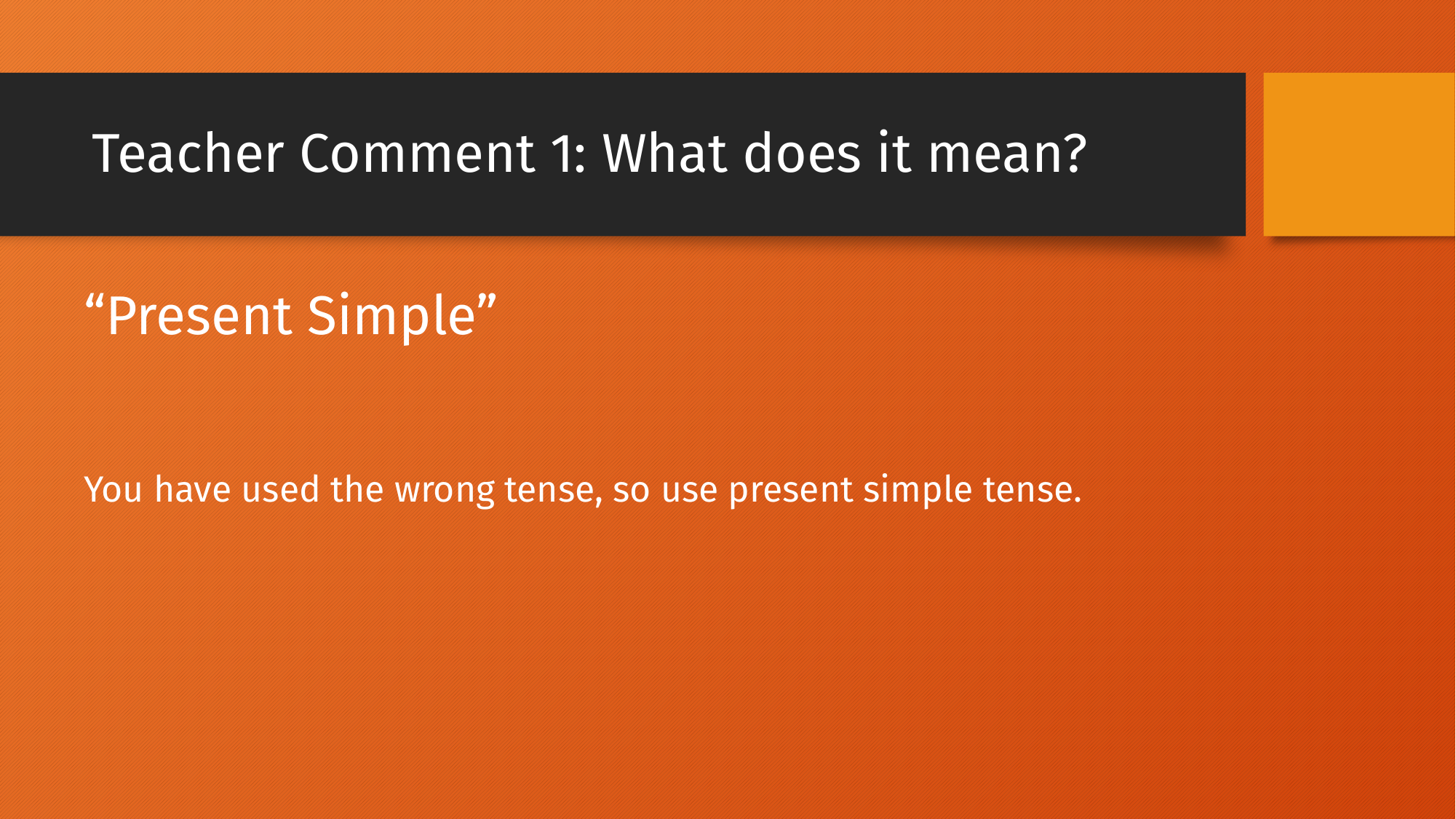

# Teacher Comment 1: What does it mean?
“Present Simple”

You have used the wrong tense, so use present simple tense.